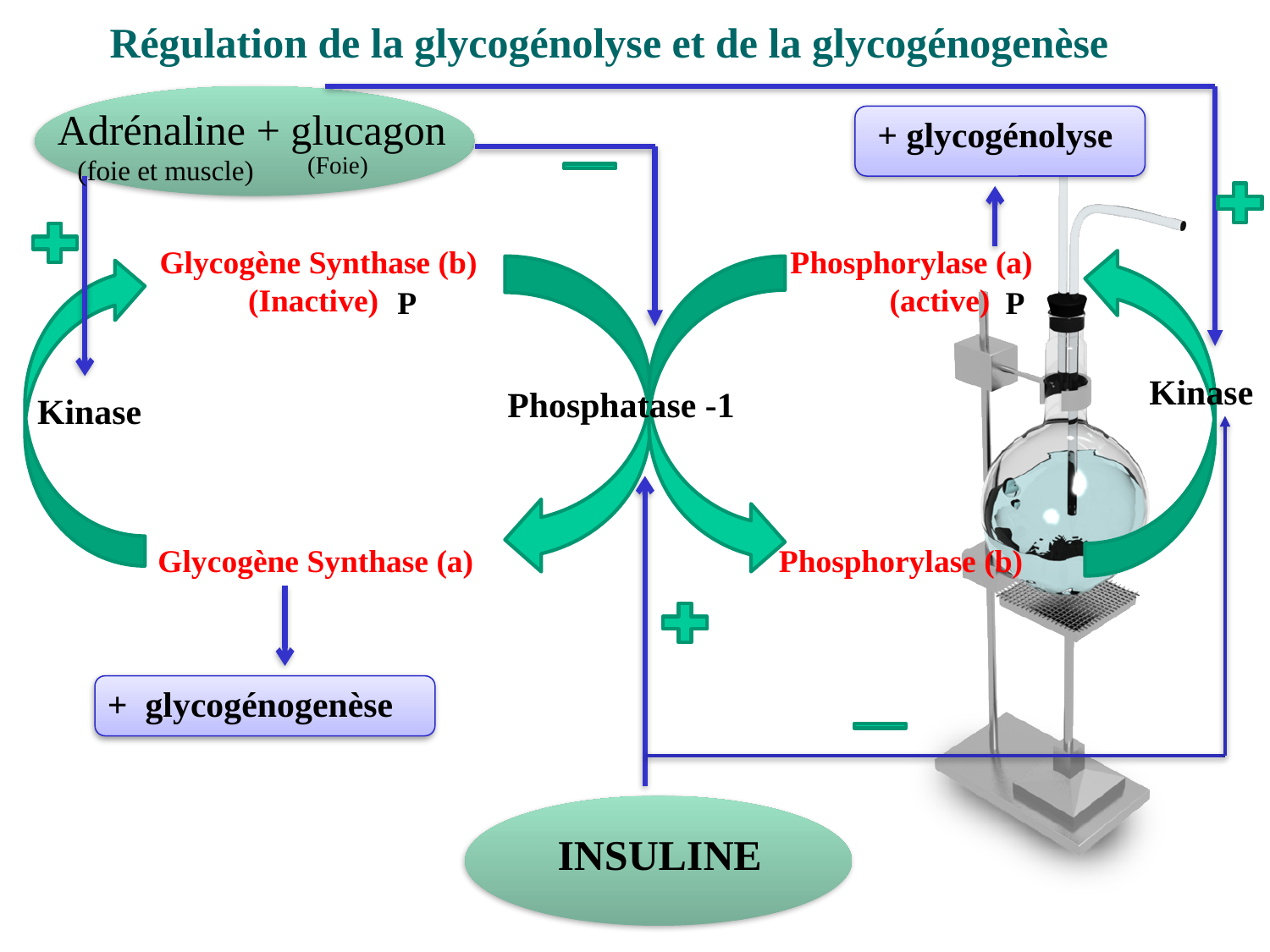

# Régulation de la glycogénolyse et de la glycogénogenèse

Adrénaline + glucagon

+ glycogénolyse
(Foie)
(foie et muscle)

    Glycogène Synthase (b)                                       Phosphorylase (a)
               (Inactive) 				(active)

P
 P
   Kinase
Kinase
Phosphatase -1
          Glycogène Synthase (a)                                      Phosphorylase (b)

+  glycogénogenèse

INSULINE